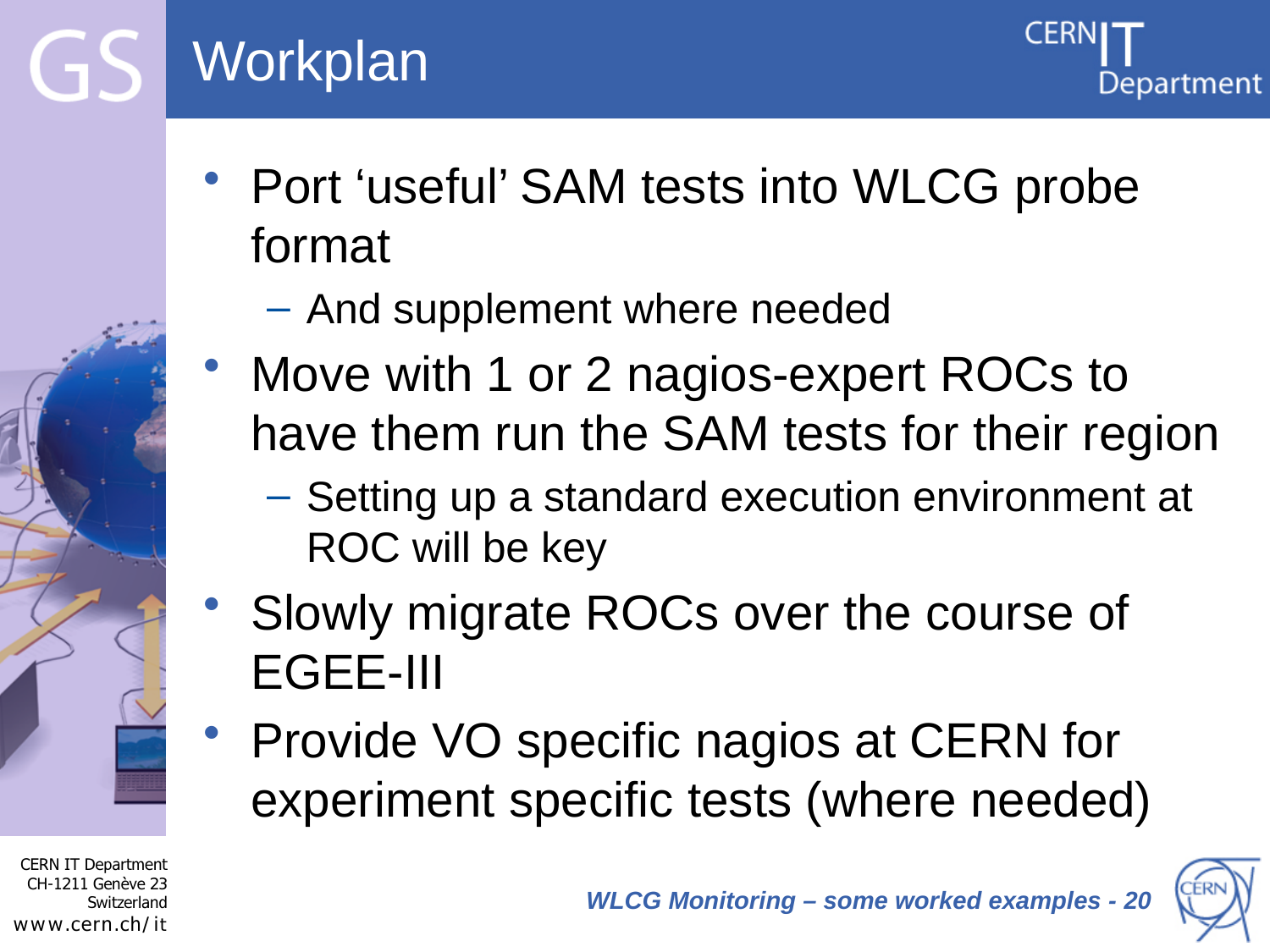

# Workplan
Port ‘useful’ SAM tests into WLCG probe format
And supplement where needed
Move with 1 or 2 nagios-expert ROCs to have them run the SAM tests for their region
Setting up a standard execution environment at ROC will be key
Slowly migrate ROCs over the course of EGEE-III
Provide VO specific nagios at CERN for experiment specific tests (where needed)

WLCG Monitoring – some worked examples - 20